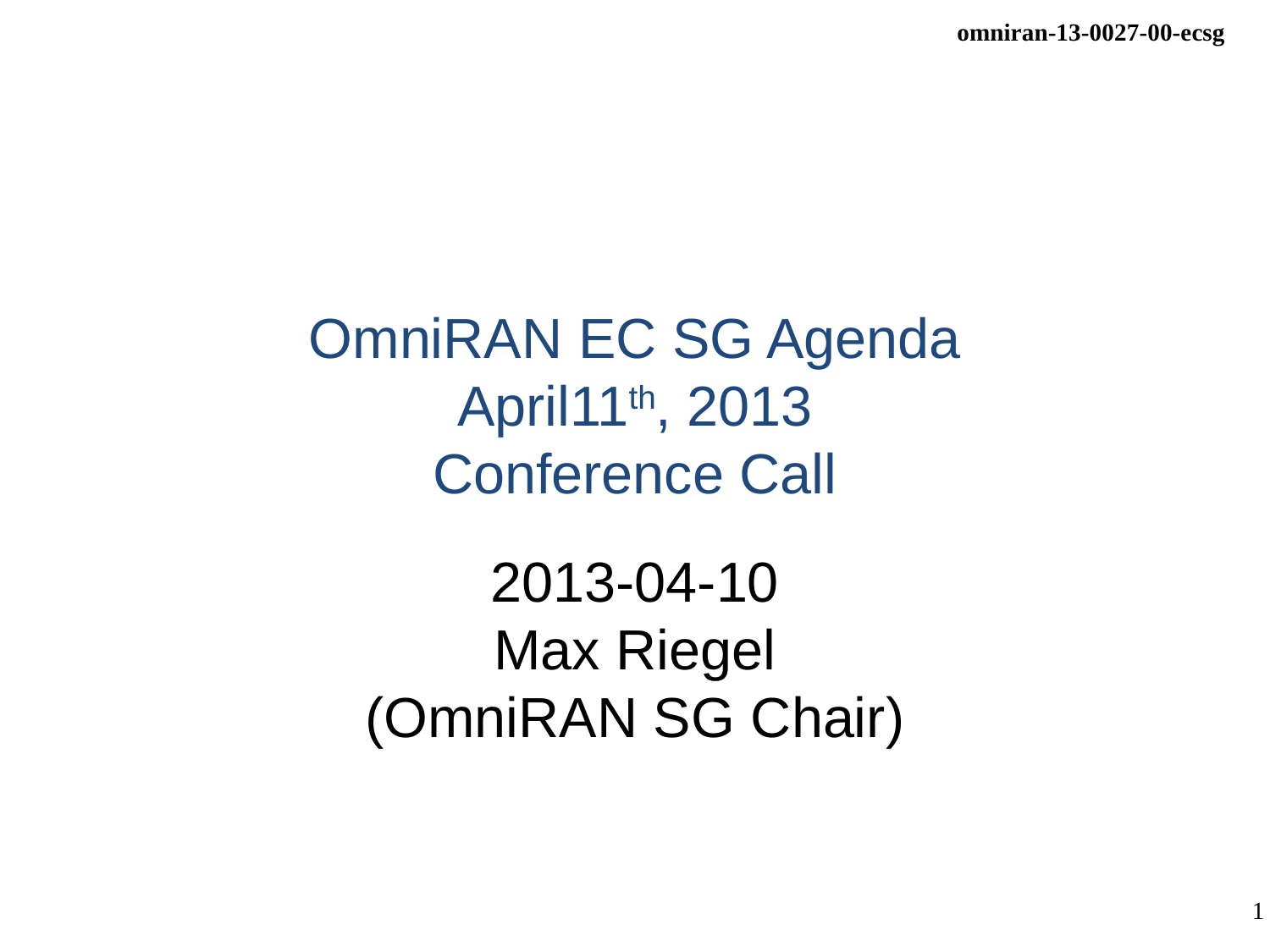

# OmniRAN EC SG Agenda April11th, 2013 Conference Call
2013-04-10
Max Riegel
(OmniRAN SG Chair)